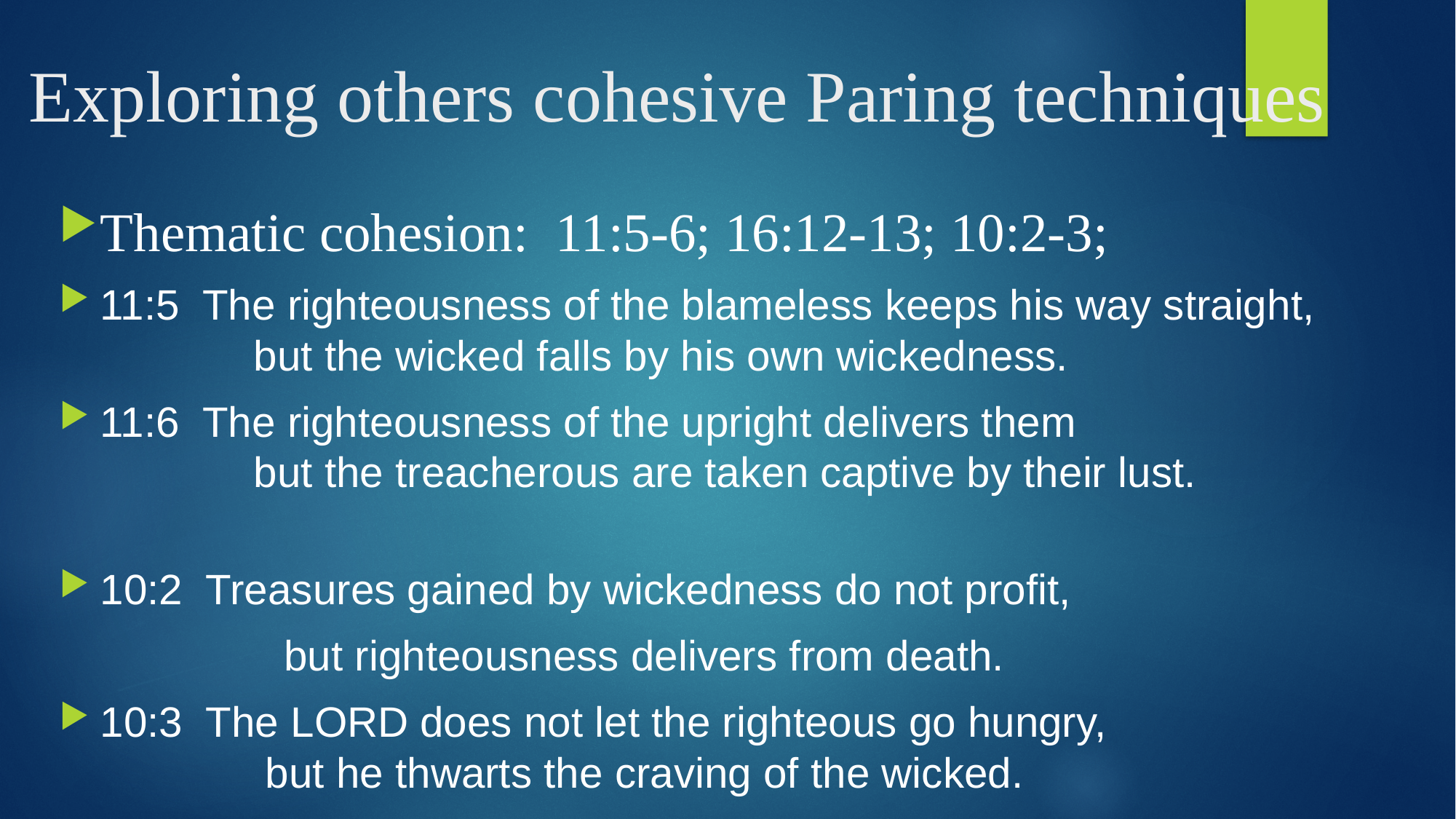

# Exploring others cohesive Paring techniques
Thematic cohesion:  11:5-6; 16:12-13; 10:2-3;
11:5  The righteousness of the blameless keeps his way straight,
             but the wicked falls by his own wickedness.
11:6  The righteousness of the upright delivers them
             but the treacherous are taken captive by their lust.
10:2  Treasures gained by wickedness do not profit,
                   but righteousness delivers from death.
10:3  The LORD does not let the righteous go hungry,
              but he thwarts the craving of the wicked.